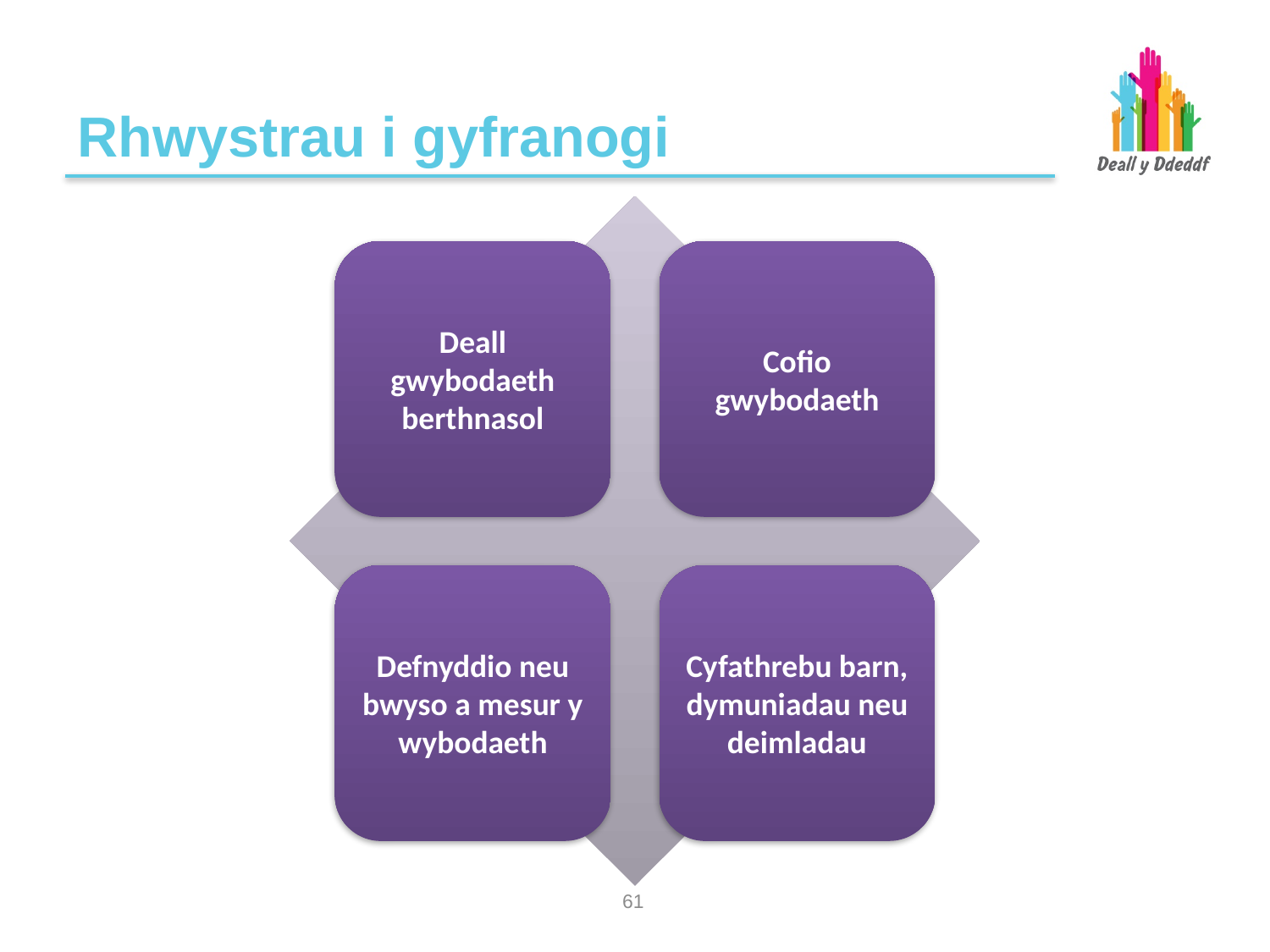

# Rhwystrau i gyfranogi
Deall gwybodaeth berthnasol
Cofio gwybodaeth
Defnyddio neu bwyso a mesur y wybodaeth
Cyfathrebu barn, dymuniadau neu deimladau
61